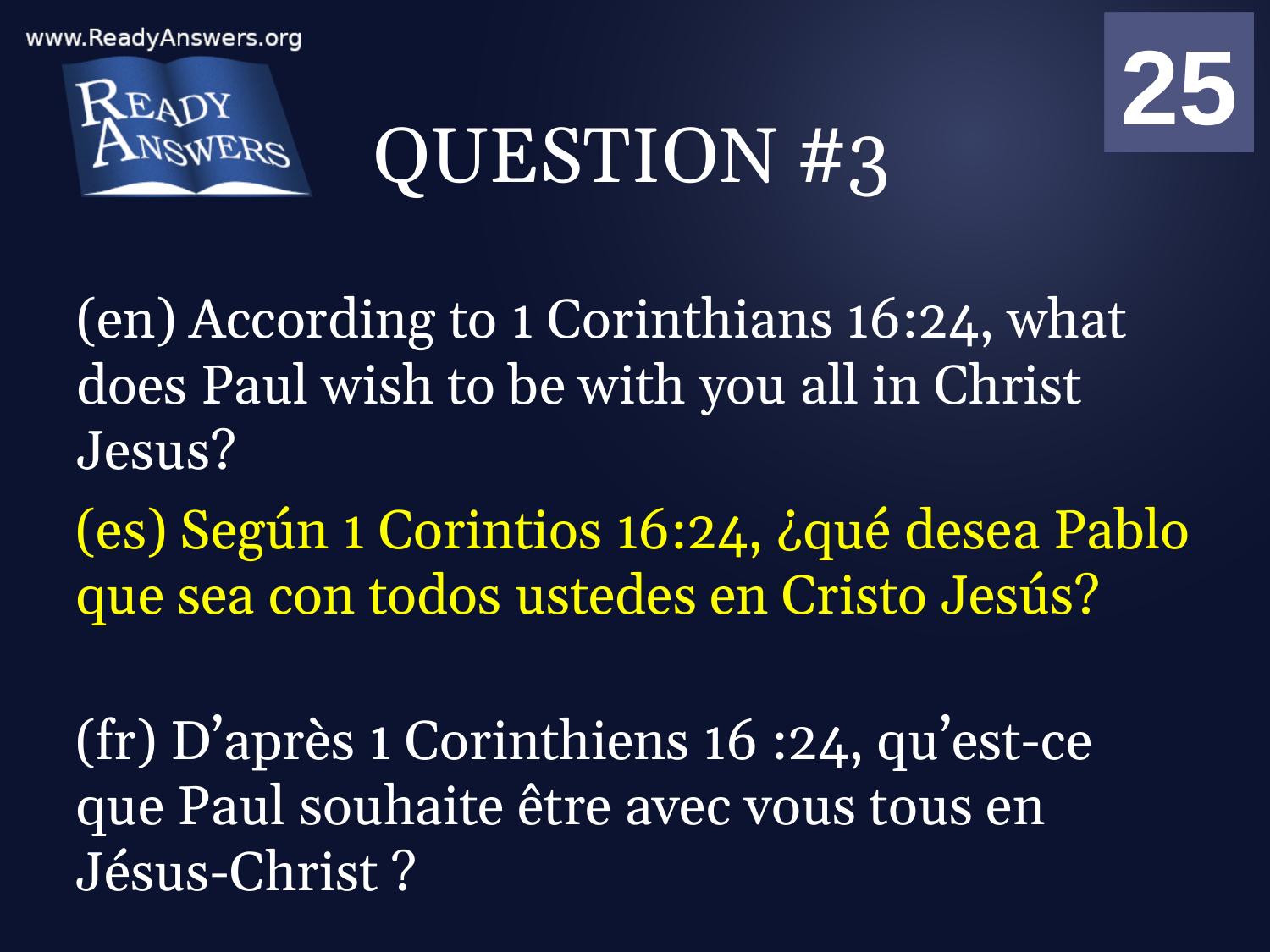

01
02
03
04
05
06
07
08
09
10
11
12
13
14
15
16
17
18
19
20
21
22
23
24
25
00
# QUESTION #3
(en) According to 1 Corinthians 16:24, what does Paul wish to be with you all in Christ Jesus?
(es) Según 1 Corintios 16:24, ¿qué desea Pablo que sea con todos ustedes en Cristo Jesús?
(fr) D’après 1 Corinthiens 16 :24, qu’est-ce que Paul souhaite être avec vous tous en Jésus-Christ ?